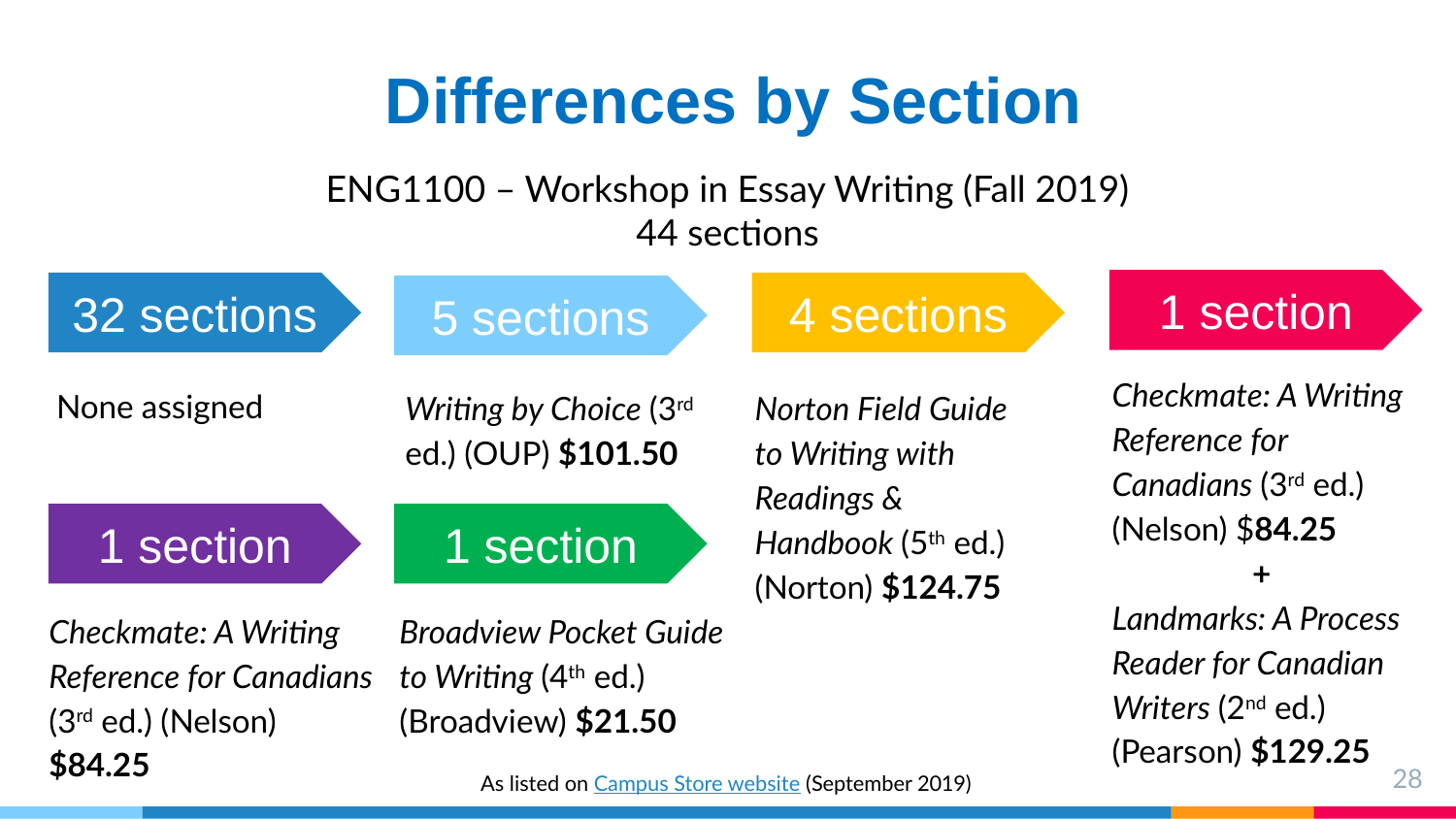

Differences by Section
ENG1100 – Workshop in Essay Writing (Fall 2019)
44 sections
1 section
32 sections
None assigned
4 sections
5 sections
Checkmate: A Writing Reference for Canadians (3rd ed.) (Nelson) $84.25
+
Landmarks: A Process Reader for Canadian Writers (2nd ed.) (Pearson) $129.25

Writing by Choice (3rd ed.) (OUP) $101.50
Norton Field Guide to Writing with Readings & Handbook (5th ed.) (Norton) $124.75
1 section
1 section
Checkmate: A Writing Reference for Canadians (3rd ed.) (Nelson) $84.25
Broadview Pocket Guide to Writing (4th ed.) (Broadview) $21.50
28
As listed on Campus Store website (September 2019)